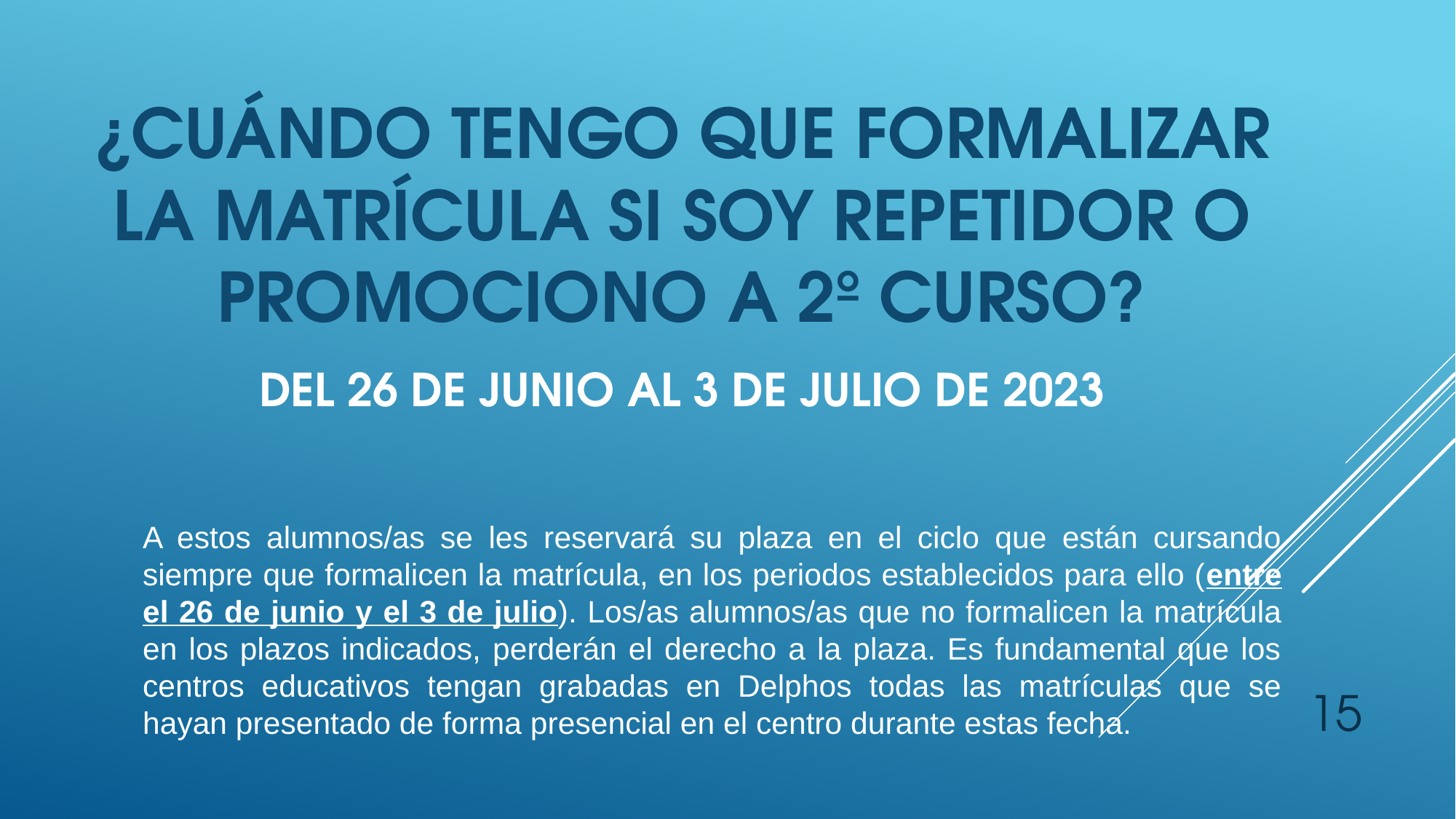

# ¿CUÁNDO TENGO QUE FORMALIZAR LA MATRÍCULA SI SOY REPETIDOR O PROMOCIONO A 2º CURSO? DEL 26 DE JUNIO AL 3 DE JULIO DE 2023
A estos alumnos/as se les reservará su plaza en el ciclo que están cursando siempre que formalicen la matrícula, en los periodos establecidos para ello (entre el 26 de junio y el 3 de julio). Los/as alumnos/as que no formalicen la matrícula en los plazos indicados, perderán el derecho a la plaza. Es fundamental que los centros educativos tengan grabadas en Delphos todas las matrículas que se hayan presentado de forma presencial en el centro durante estas fecha.

15